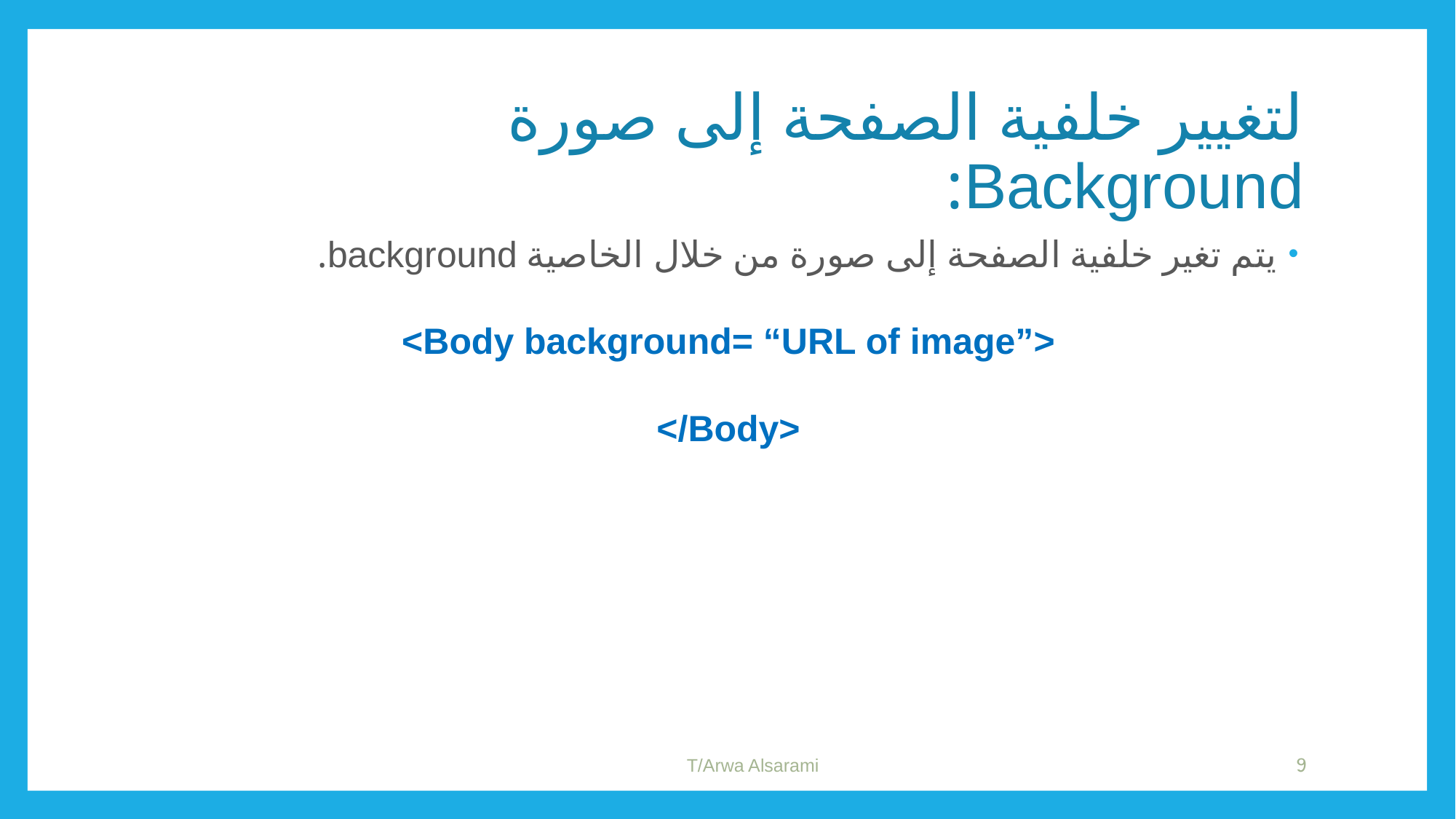

# لتغيير خلفية الصفحة إلى صورة Background:
يتم تغير خلفية الصفحة إلى صورة من خلال الخاصية background.
<Body background= “URL of image”>
</Body>

T/Arwa Alsarami
9